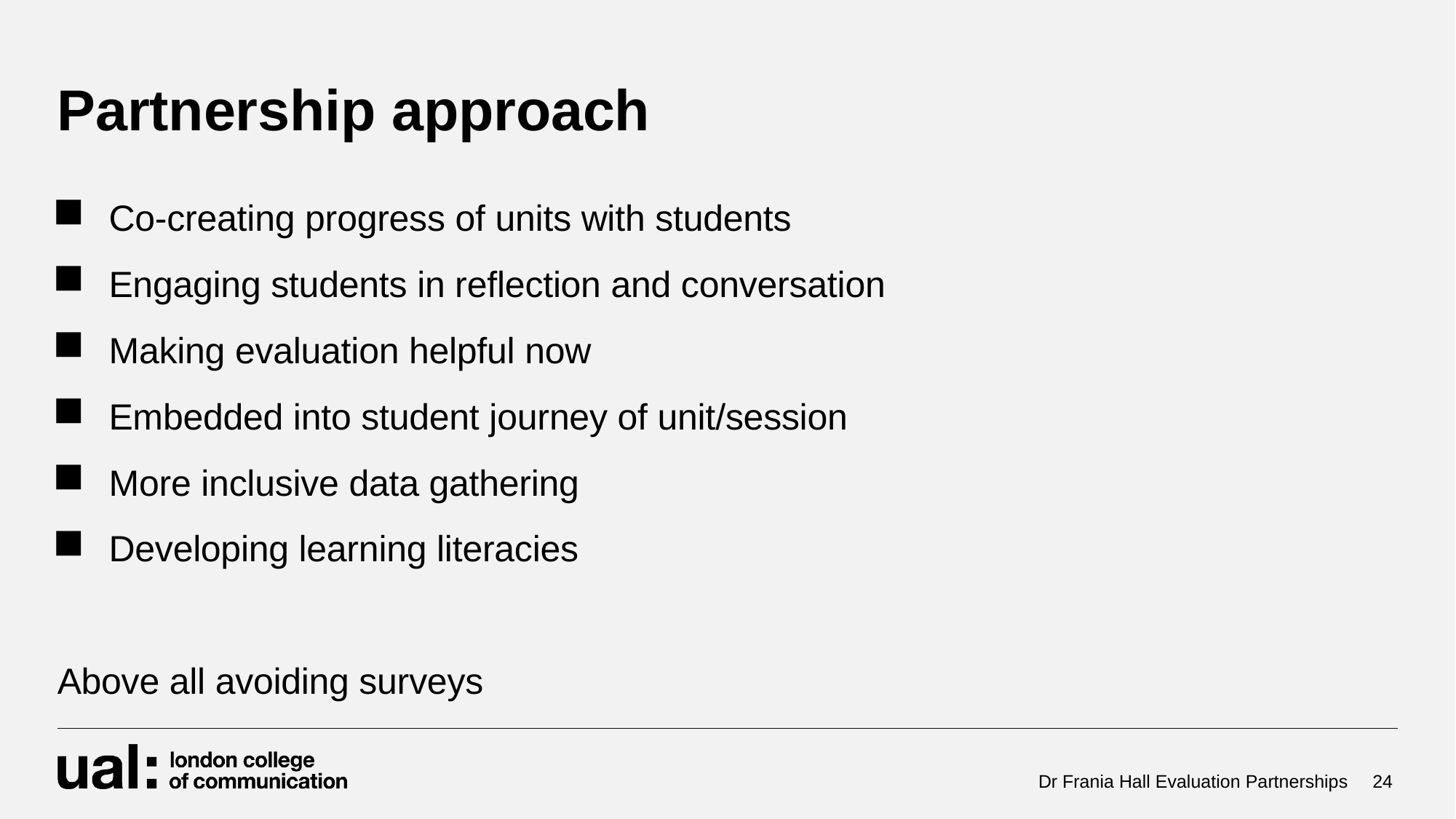

# Partnership approach
Co-creating progress of units with students
Engaging students in reflection and conversation
Making evaluation helpful now
Embedded into student journey of unit/session
More inclusive data gathering
Developing learning literacies

Above all avoiding surveys
Dr Frania Hall Evaluation Partnerships
24